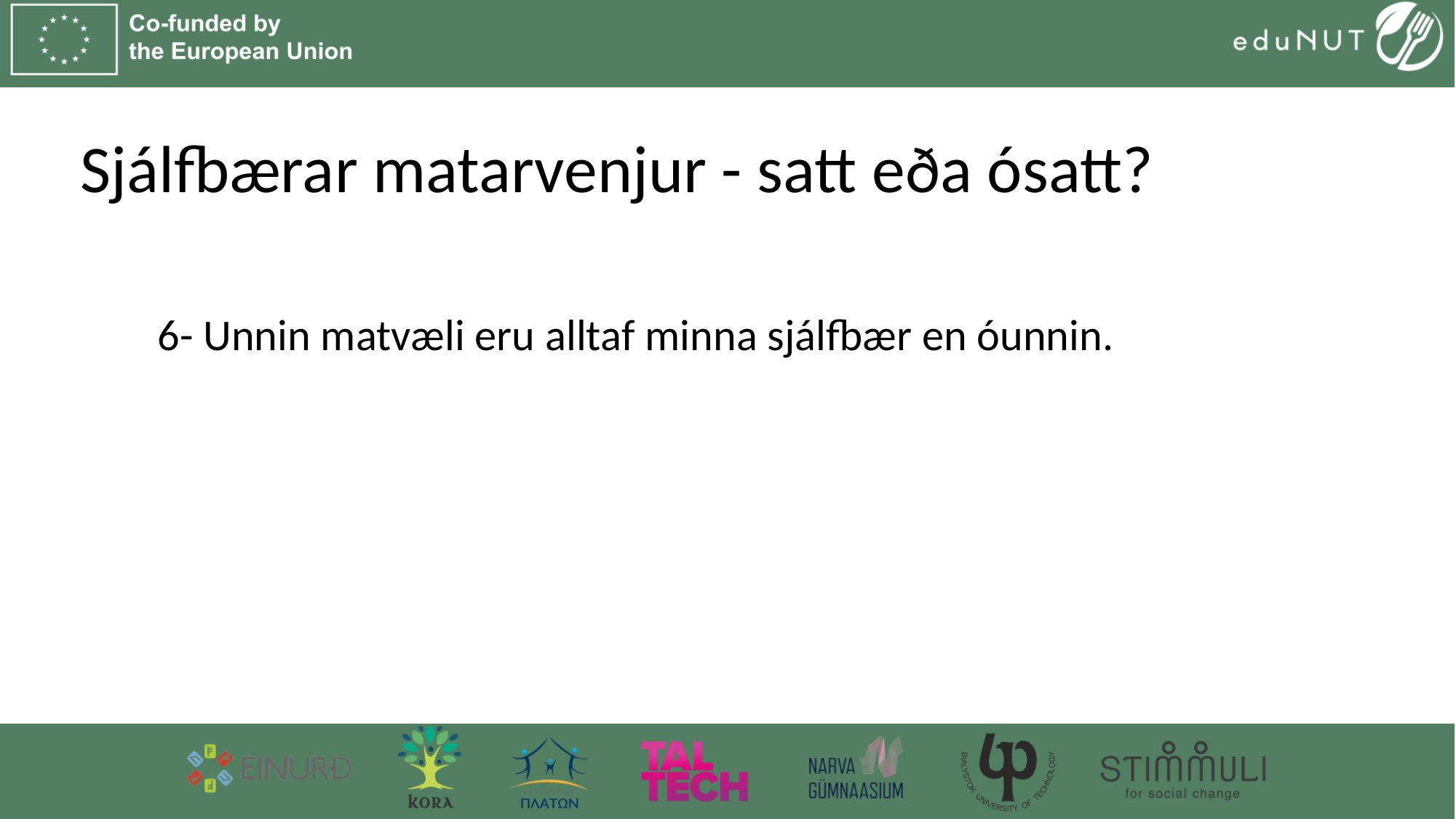

# Sjálfbærar matarvenjur - satt eða ósatt?
6- Unnin matvæli eru alltaf minna sjálfbær en óunnin.